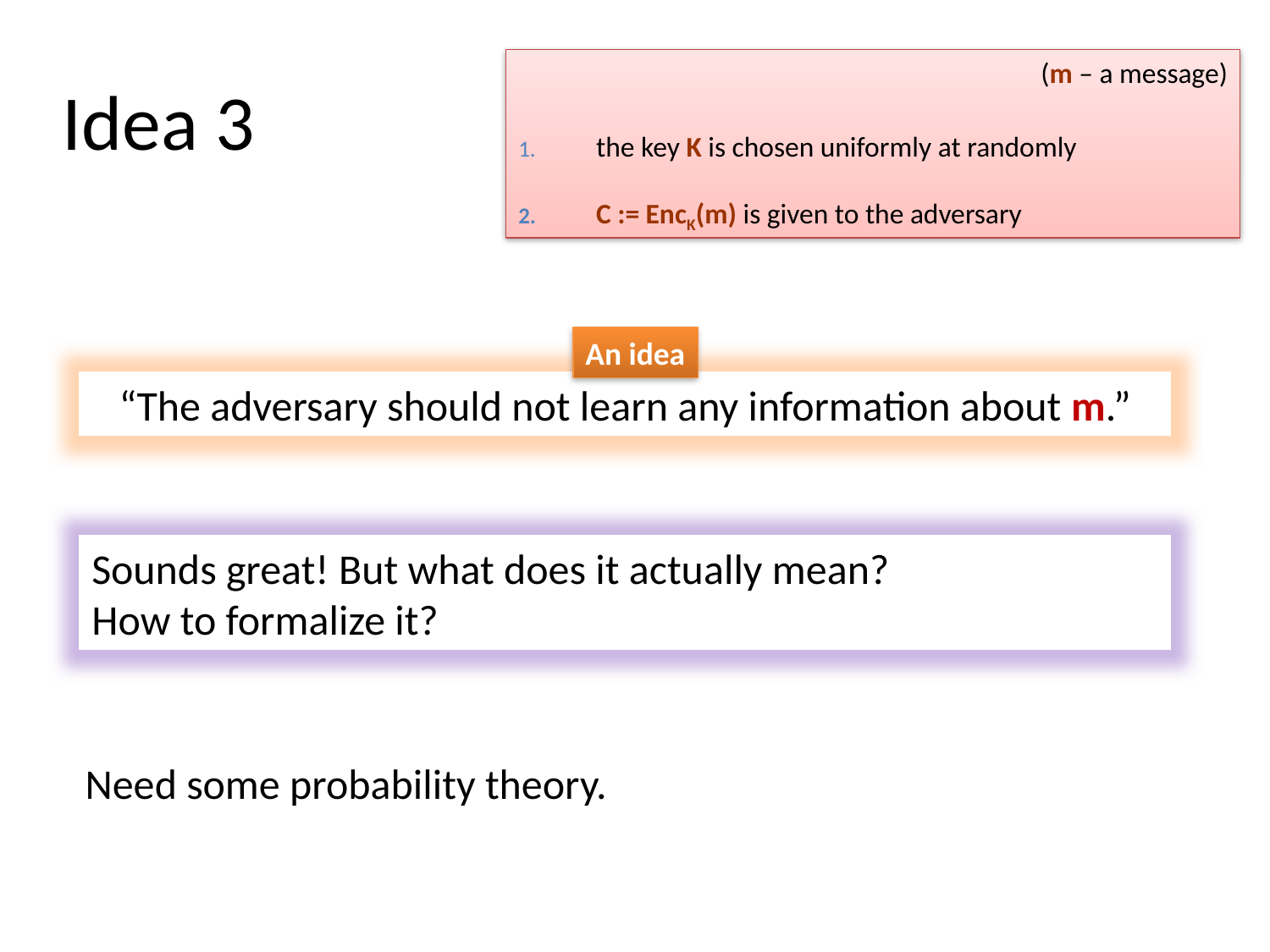

# Idea 3
 (m – a message)

the key K is chosen uniformly at randomly
C := EncK(m) is given to the adversary

An idea
“The adversary should not learn any information about m.”
Sounds great! But what does it actually mean?
How to formalize it?
Need some probability theory.